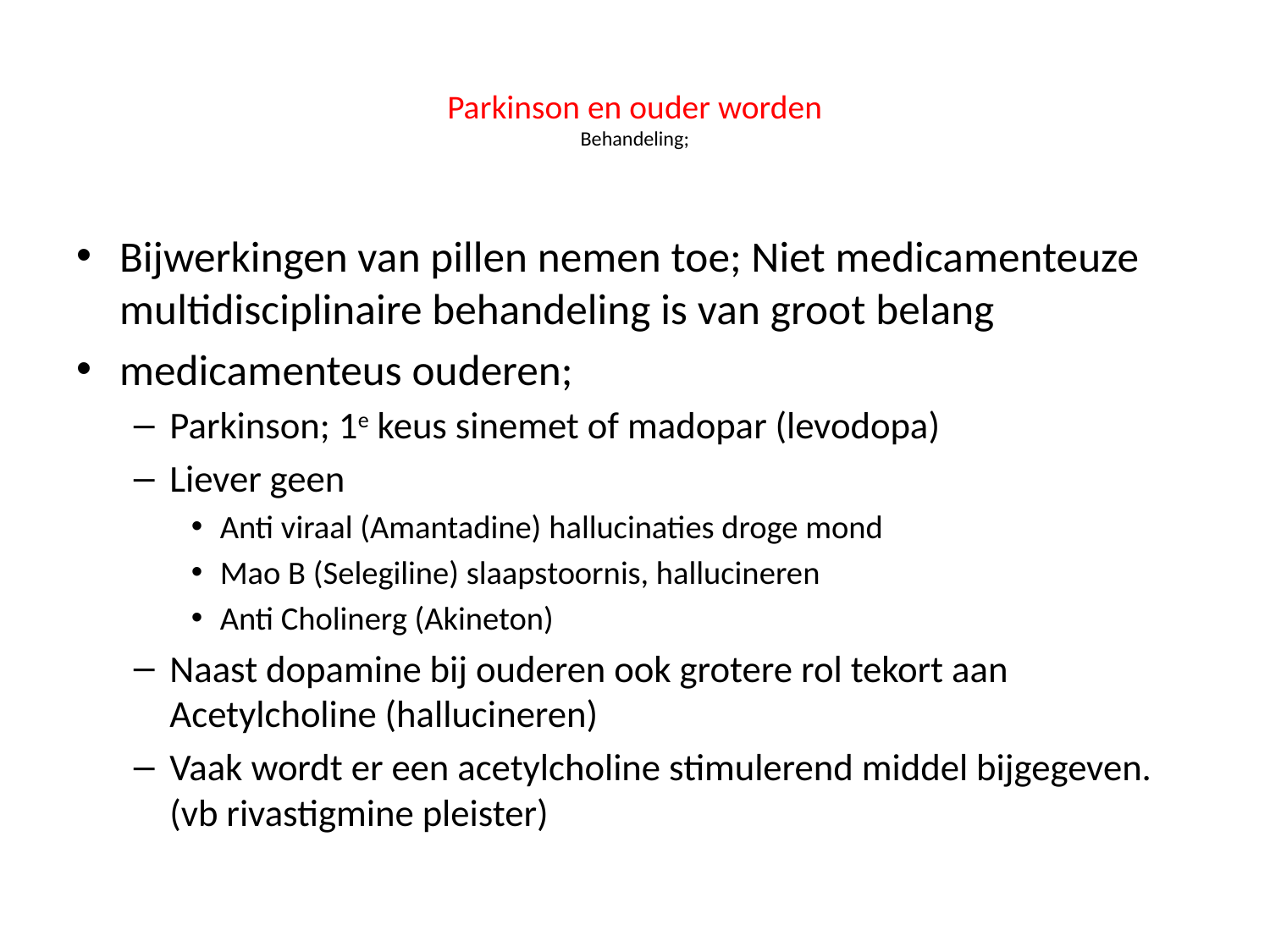

# Parkinson en ouder worden Behandeling;
Bijwerkingen van pillen nemen toe; Niet medicamenteuze multidisciplinaire behandeling is van groot belang
medicamenteus ouderen;
Parkinson; 1e keus sinemet of madopar (levodopa)
Liever geen
Anti viraal (Amantadine) hallucinaties droge mond
Mao B (Selegiline) slaapstoornis, hallucineren
Anti Cholinerg (Akineton)
Naast dopamine bij ouderen ook grotere rol tekort aan Acetylcholine (hallucineren)
Vaak wordt er een acetylcholine stimulerend middel bijgegeven.(vb rivastigmine pleister)